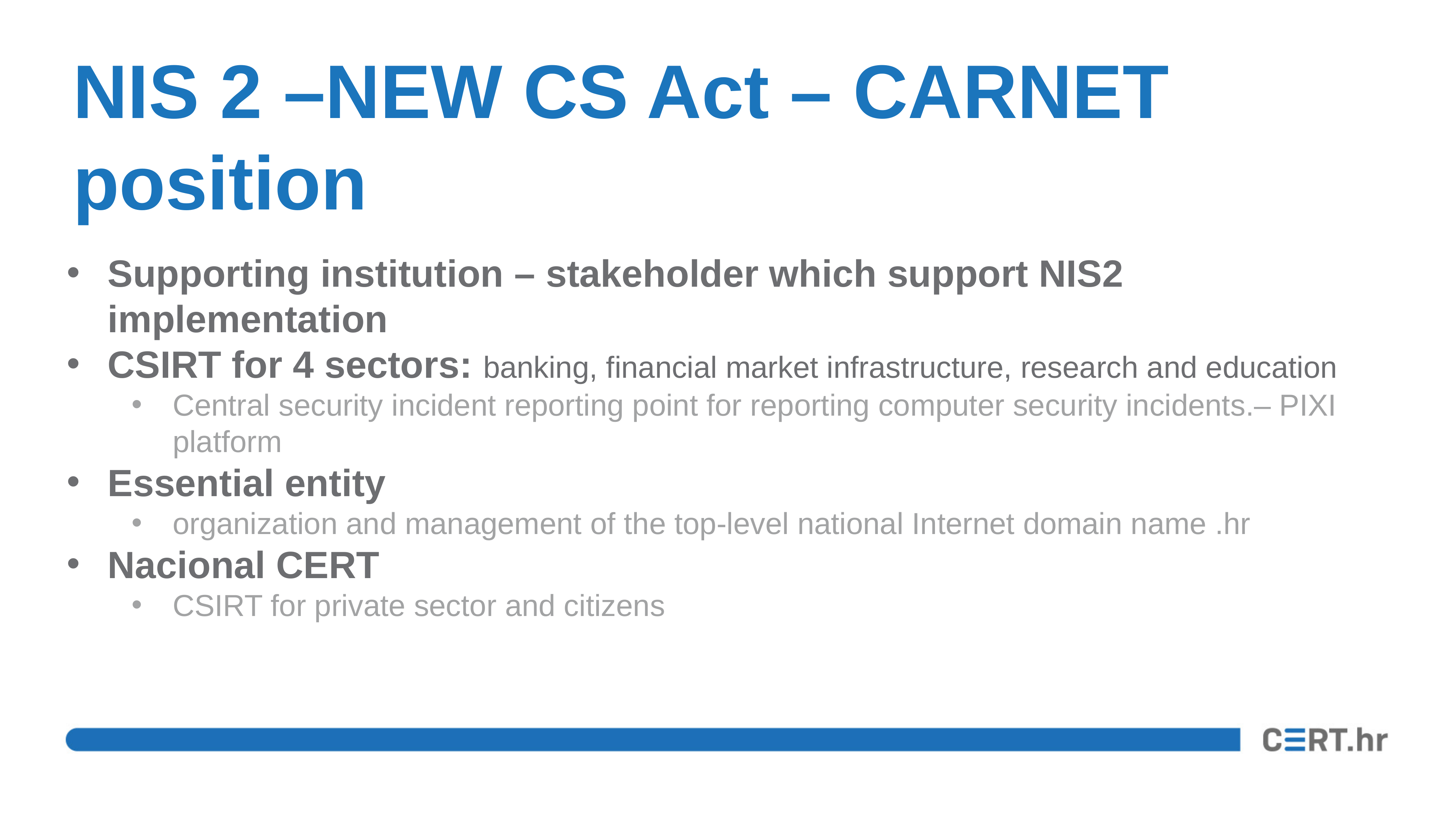

# NIS 2 –NEW CS Act – CARNET position
Supporting institution – stakeholder which support NIS2 implementation
CSIRT for 4 sectors: banking, financial market infrastructure, research and education
Central security incident reporting point for reporting computer security incidents.– PIXI platform
Essential entity
organization and management of the top-level national Internet domain name .hr
Nacional CERT
CSIRT for private sector and citizens